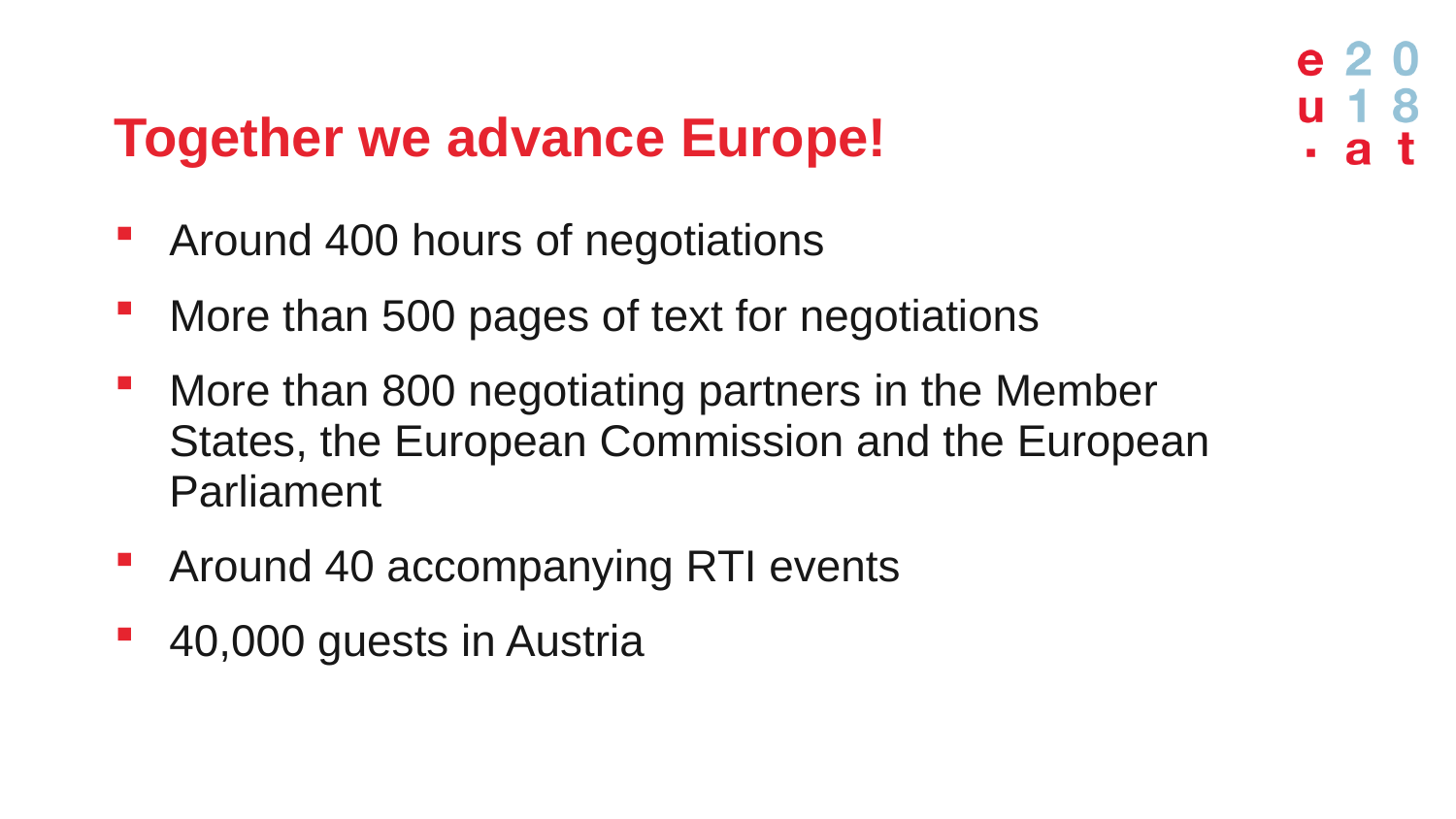

# Together we advance Europe!
Around 400 hours of negotiations
More than 500 pages of text for negotiations
More than 800 negotiating partners in the Member States, the European Commission and the European Parliament
Around 40 accompanying RTI events
40,000 guests in Austria